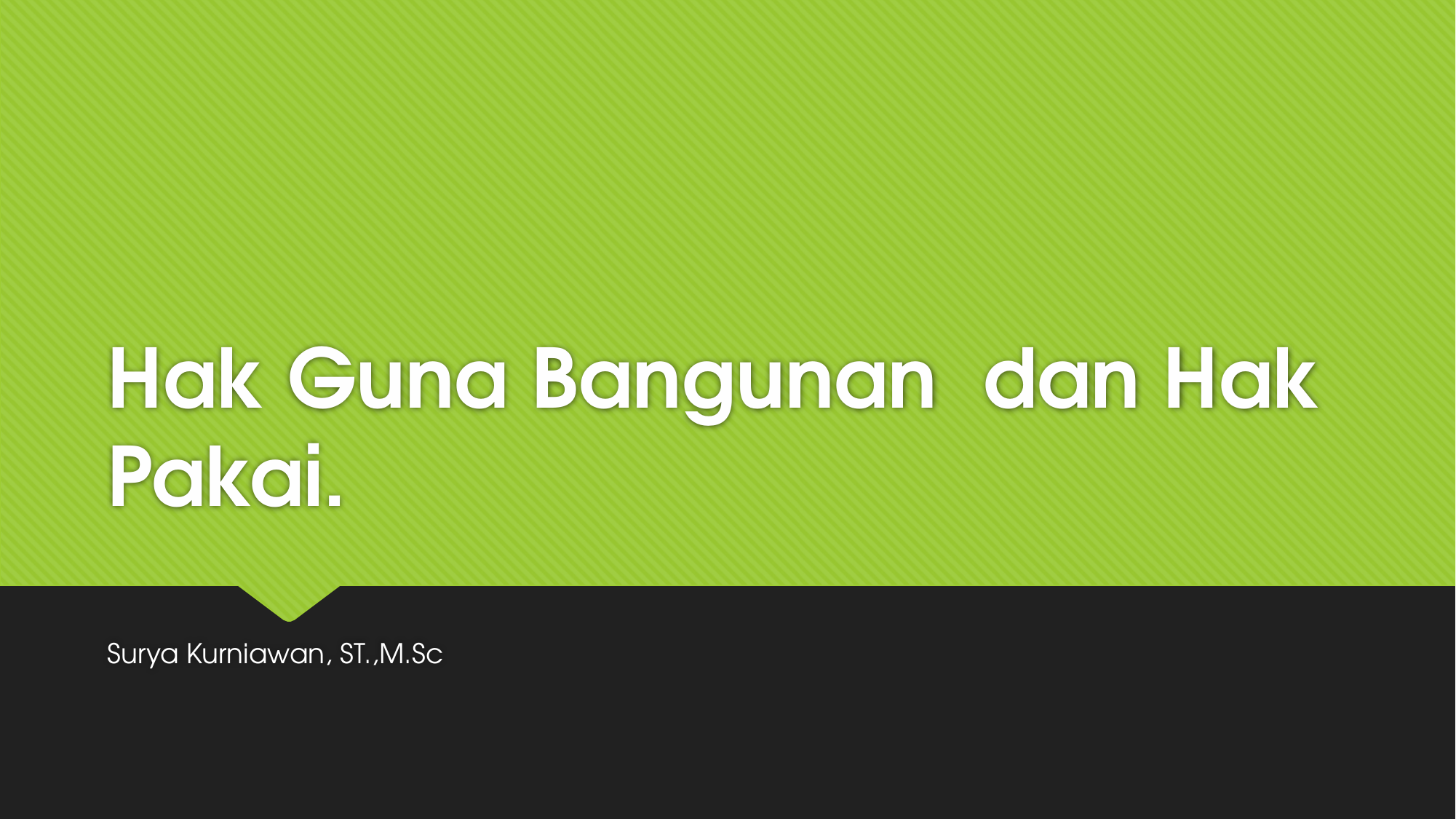

# Hak Guna Bangunan  dan Hak Pakai.
Surya Kurniawan, ST.,M.Sc